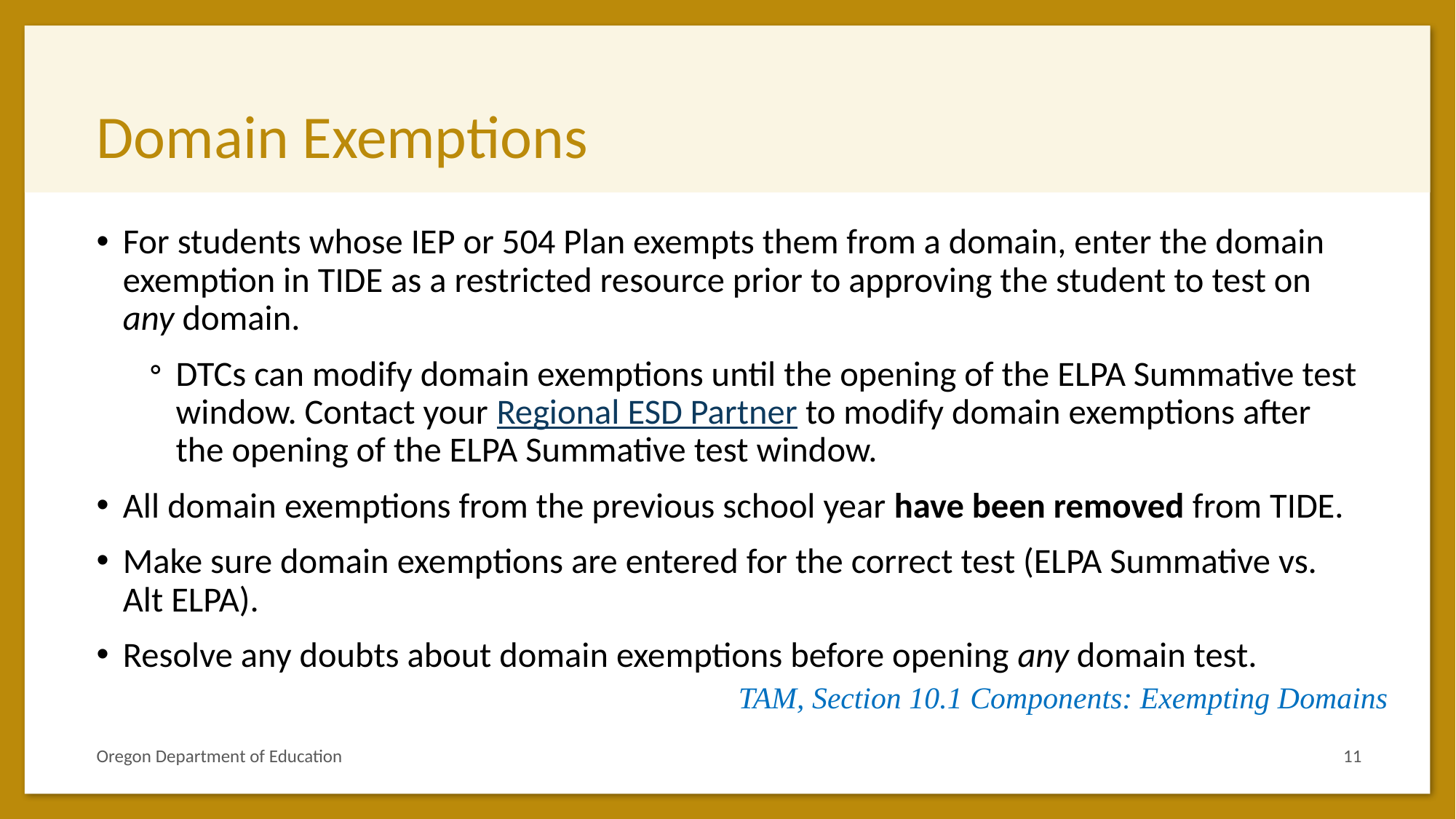

# Domain Exemptions
For students whose IEP or 504 Plan exempts them from a domain, enter the domain exemption in TIDE as a restricted resource prior to approving the student to test on any domain.
DTCs can modify domain exemptions until the opening of the ELPA Summative test window. Contact your Regional ESD Partner to modify domain exemptions after the opening of the ELPA Summative test window.
All domain exemptions from the previous school year have been removed from TIDE.
Make sure domain exemptions are entered for the correct test (ELPA Summative vs. Alt ELPA).
Resolve any doubts about domain exemptions before opening any domain test.
TAM, Section 10.1 Components: Exempting Domains
Oregon Department of Education
11